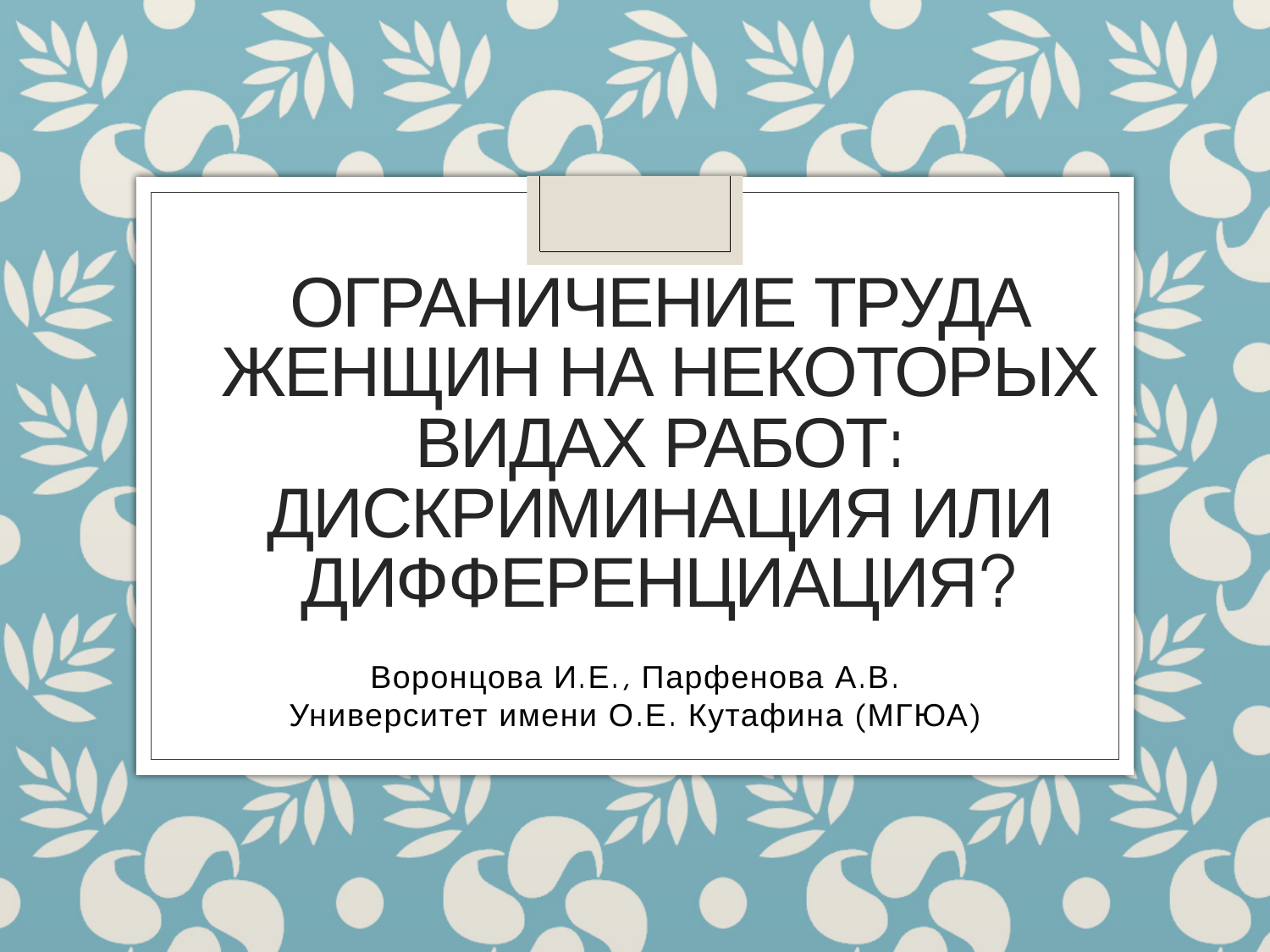

# Ограничение труда женщин на некоторых видах работ: дискриминация или дифференциация?
Воронцова И.Е., Парфенова А.В.
Университет имени О.Е. Кутафина (МГЮА)